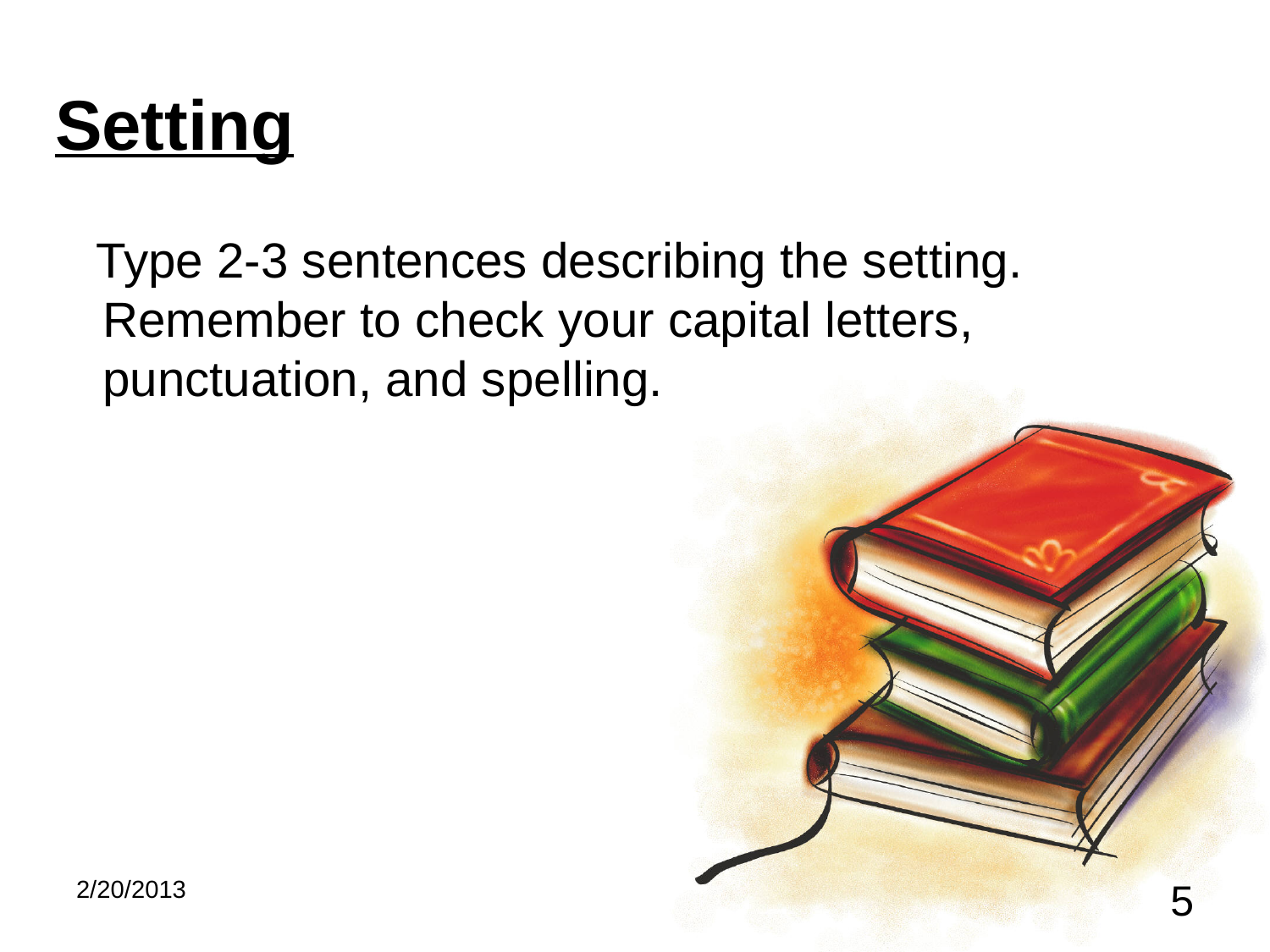

# Setting
   Type 2-3 sentences describing the setting.  Remember to check your capital letters, punctuation, and spelling.
2/20/2013
5